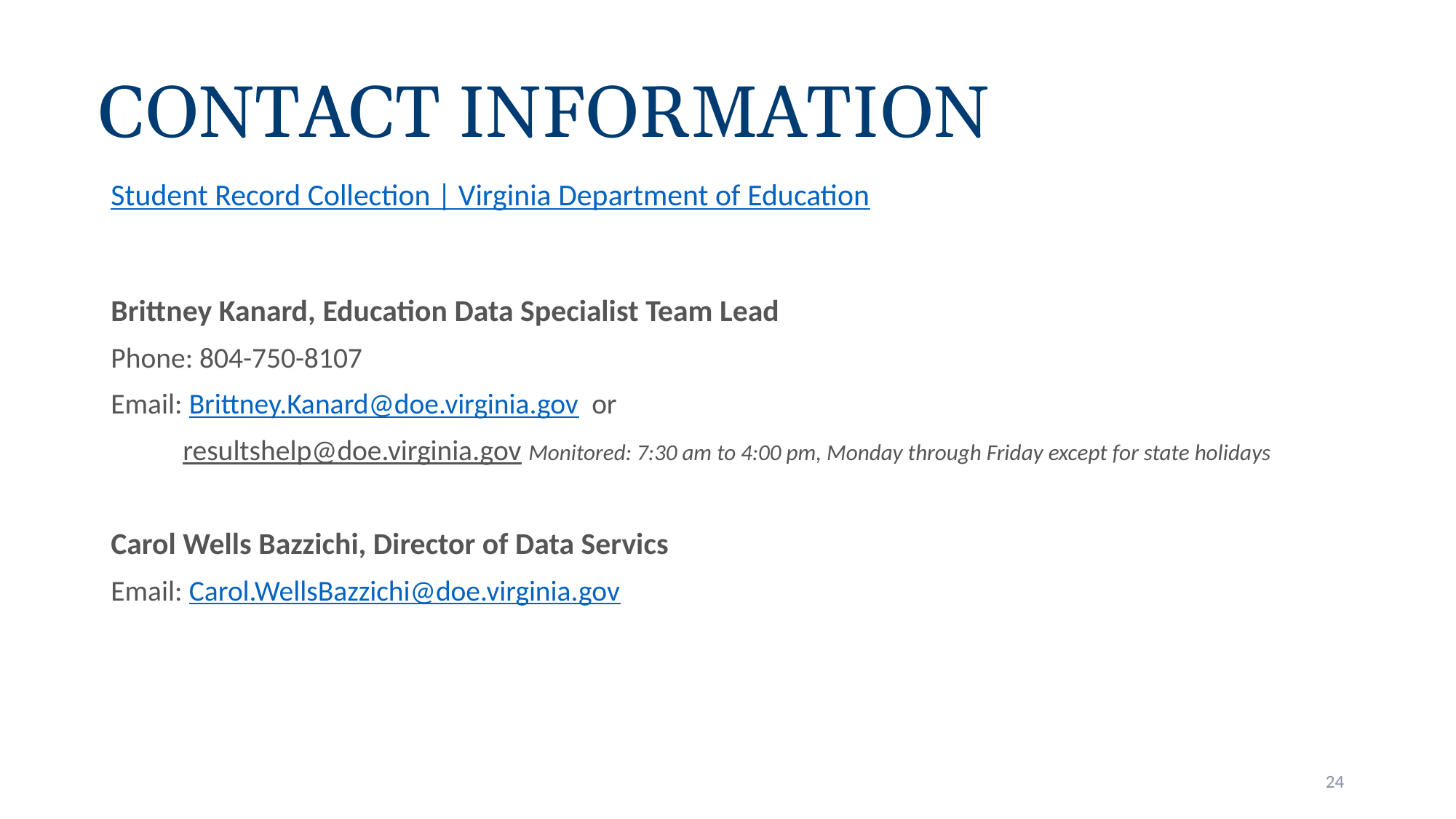

# Contact Information
Student Record Collection | Virginia Department of Education

Brittney Kanard, Education Data Specialist Team Lead
Phone: 804-750-8107
Email: Brittney.Kanard@doe.virginia.gov  or
           resultshelp@doe.virginia.gov Monitored: 7:30 am to 4:00 pm, Monday through Friday except for state holidays

Carol Wells Bazzichi, Director of Data Servics
Email: Carol.WellsBazzichi@doe.virginia.gov

24